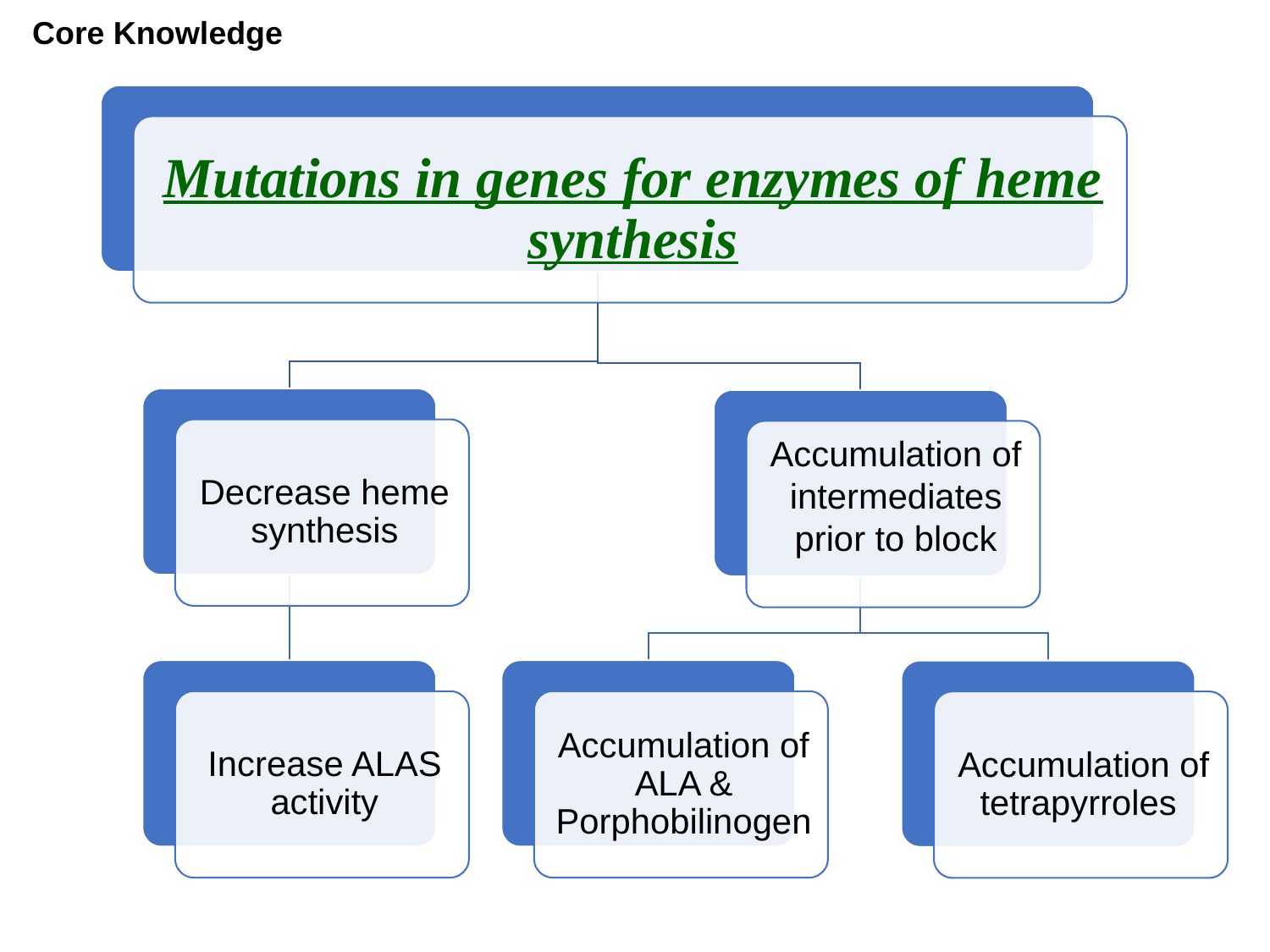

Core Knowledge
#
Mutations in genes for enzymes of heme synthesis
Decrease heme synthesis
Increase ALAS activity
Accumulation of intermediates prior to block

Accumulation of ALA & Porphobilinogen
Accumulation of tetrapyrroles